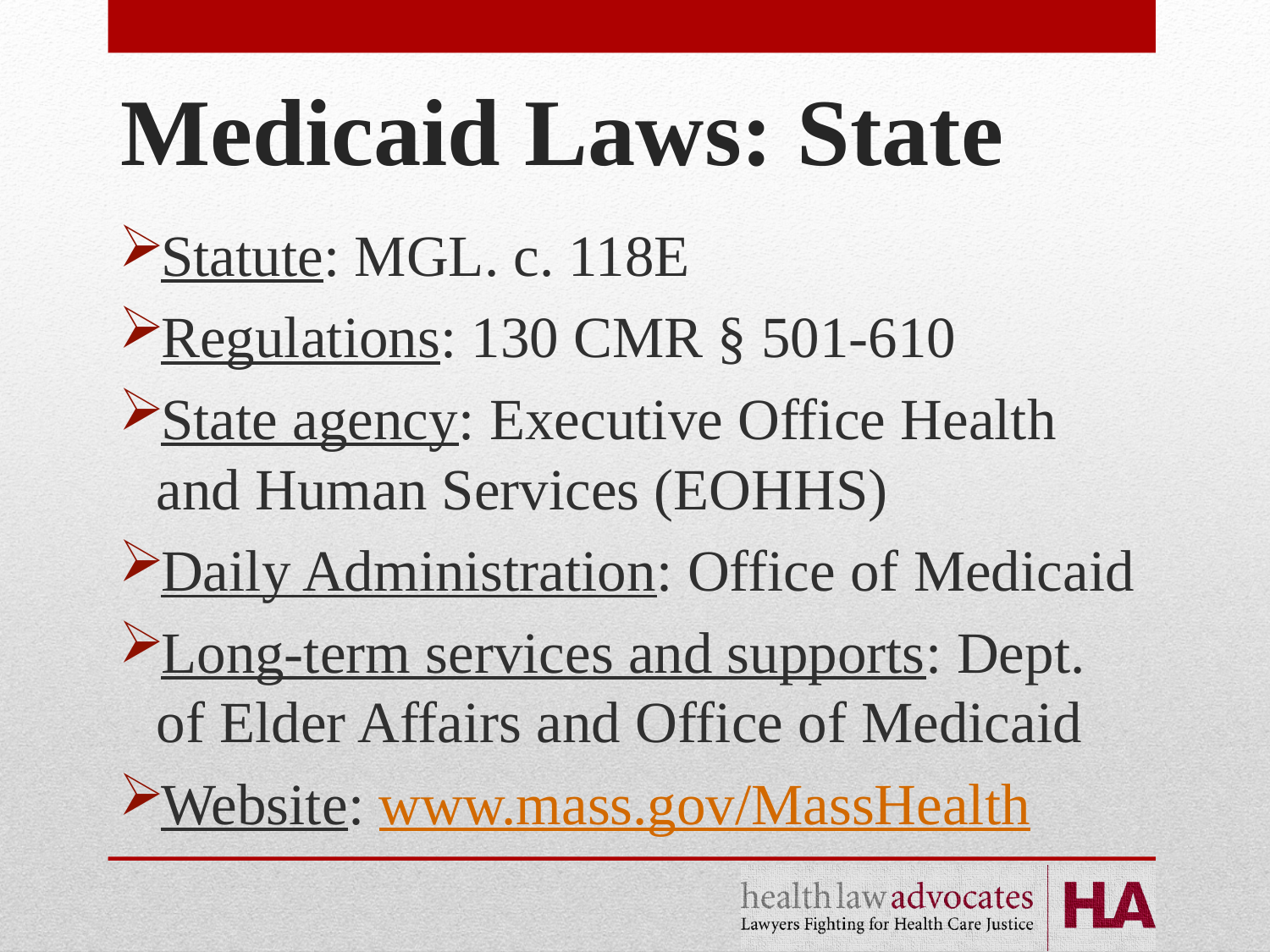

# Medicaid Laws: State
Statute: MGL. c. 118E
Regulations: 130 CMR § 501-610
State agency: Executive Office Health and Human Services (EOHHS)
Daily Administration: Office of Medicaid
Long-term services and supports: Dept. of Elder Affairs and Office of Medicaid
Website: www.mass.gov/MassHealth